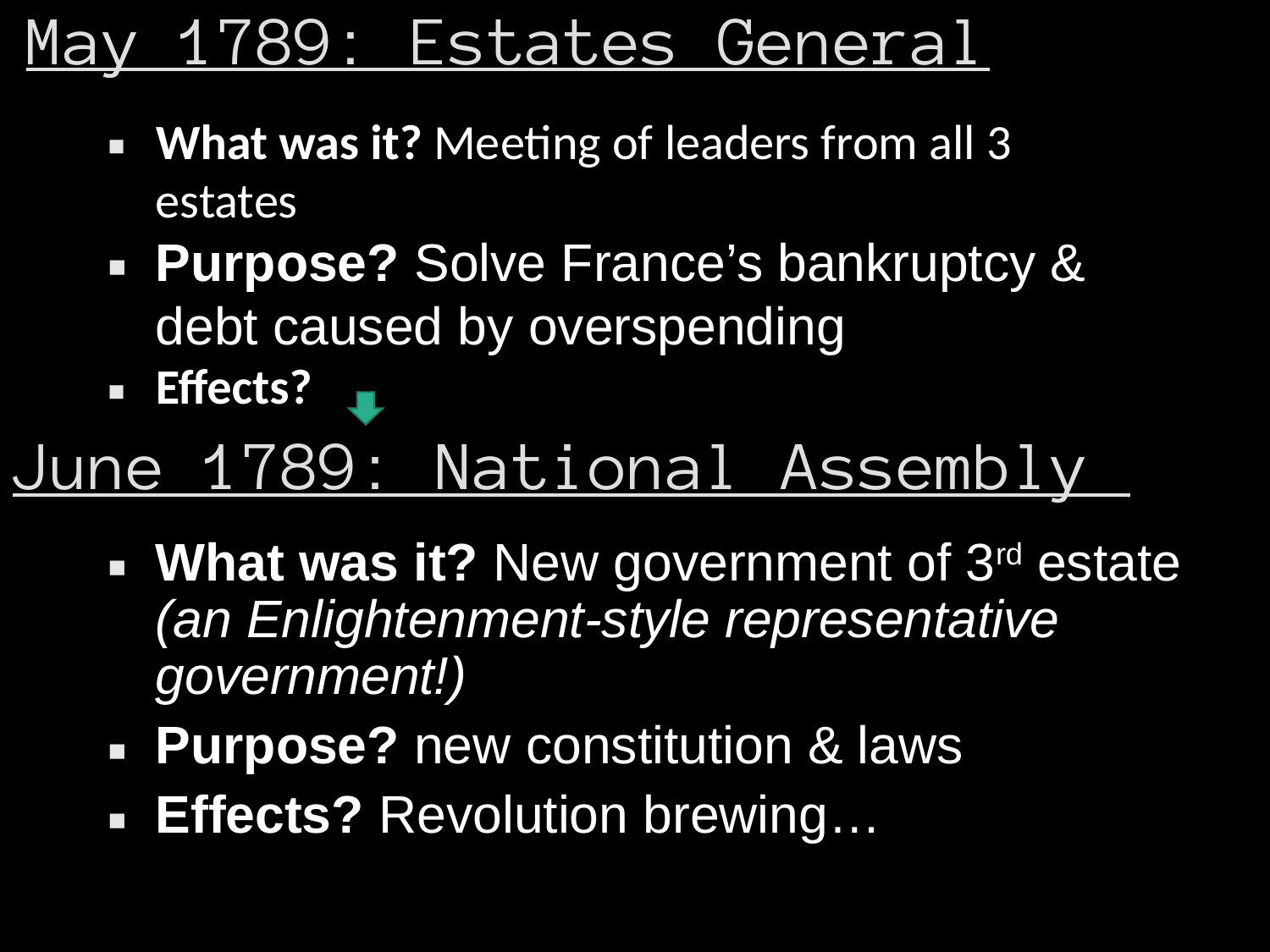

# May 1789: Estates General
What was it? Meeting of leaders from all 3 estates
Purpose? Solve France’s bankruptcy & debt caused by overspending
Effects?

June 1789: National Assembly
What was it? New government of 3rd estate  (an Enlightenment-style representative government!)
Purpose? new constitution & laws
Effects? Revolution brewing…